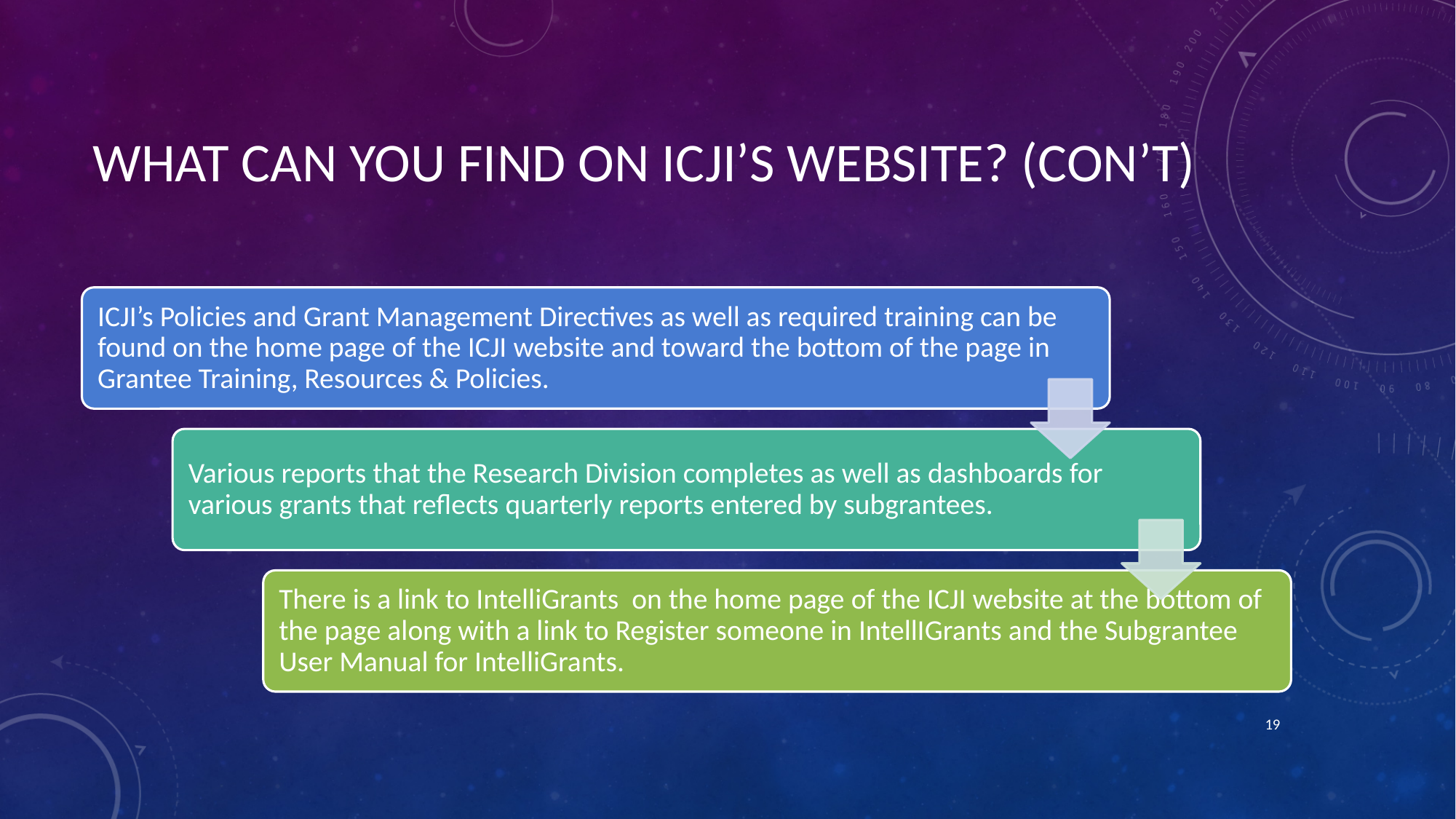

# What can you find on ICJI’s Website? (con’t)
ICJI’s Policies and Grant Management Directives as well as required training can be found on the home page of the ICJI website and toward the bottom of the page in Grantee Training, Resources & Policies.
Various reports that the Research Division completes as well as dashboards for various grants that reflects quarterly reports entered by subgrantees.
There is a link to IntelliGrants  on the home page of the ICJI website at the bottom of the page along with a link to Register someone in IntellIGrants and the Subgrantee User Manual for IntelliGrants.

19